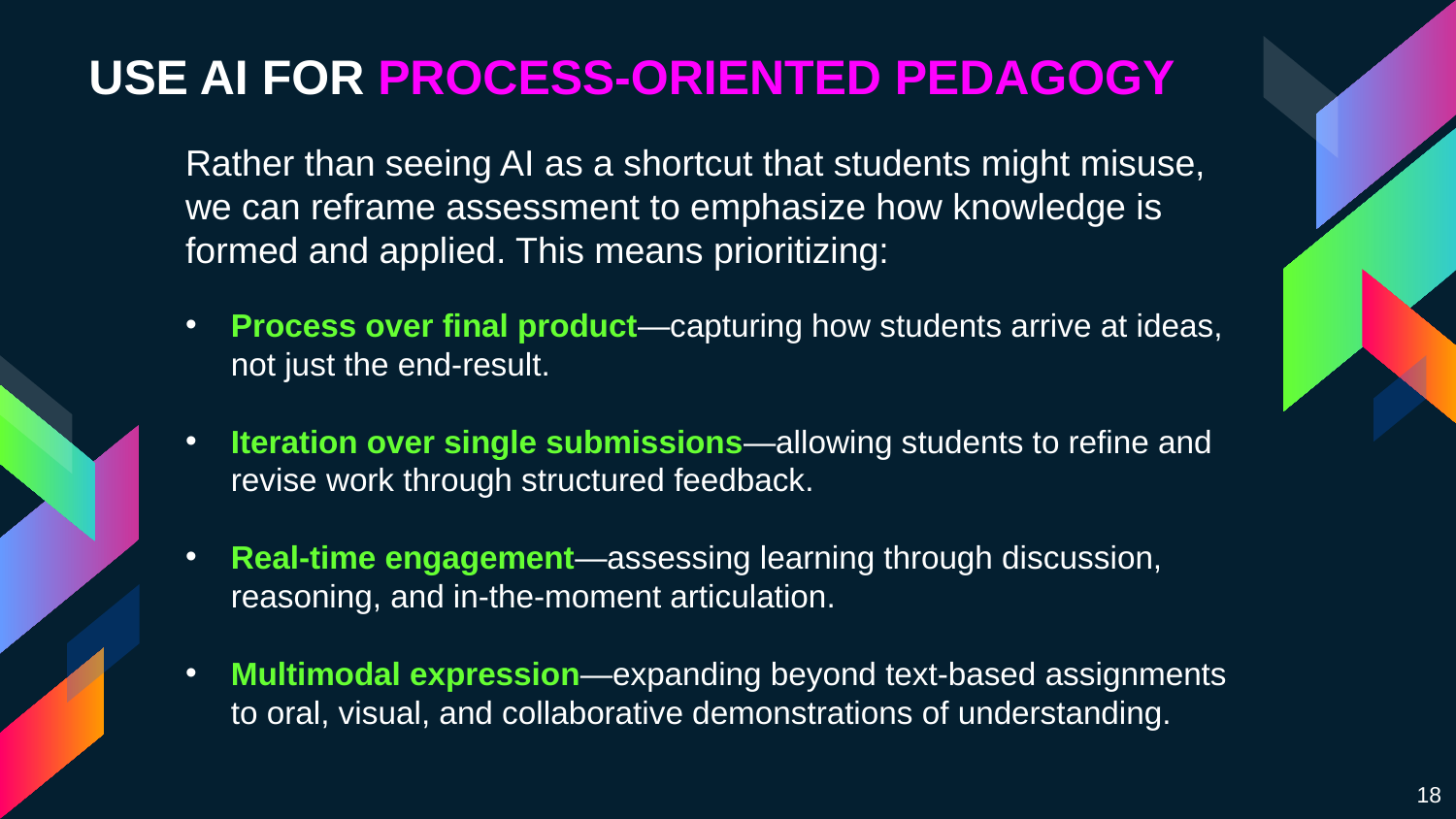

USE AI FOR PROCESS-ORIENTED PEDAGOGY
Rather than seeing AI as a shortcut that students might misuse, we can reframe assessment to emphasize how knowledge is formed and applied. This means prioritizing:

Process over final product—capturing how students arrive at ideas, not just the end-result.
Iteration over single submissions—allowing students to refine and revise work through structured feedback.
Real-time engagement—assessing learning through discussion, reasoning, and in-the-moment articulation.
Multimodal expression—expanding beyond text-based assignments to oral, visual, and collaborative demonstrations of understanding.
18